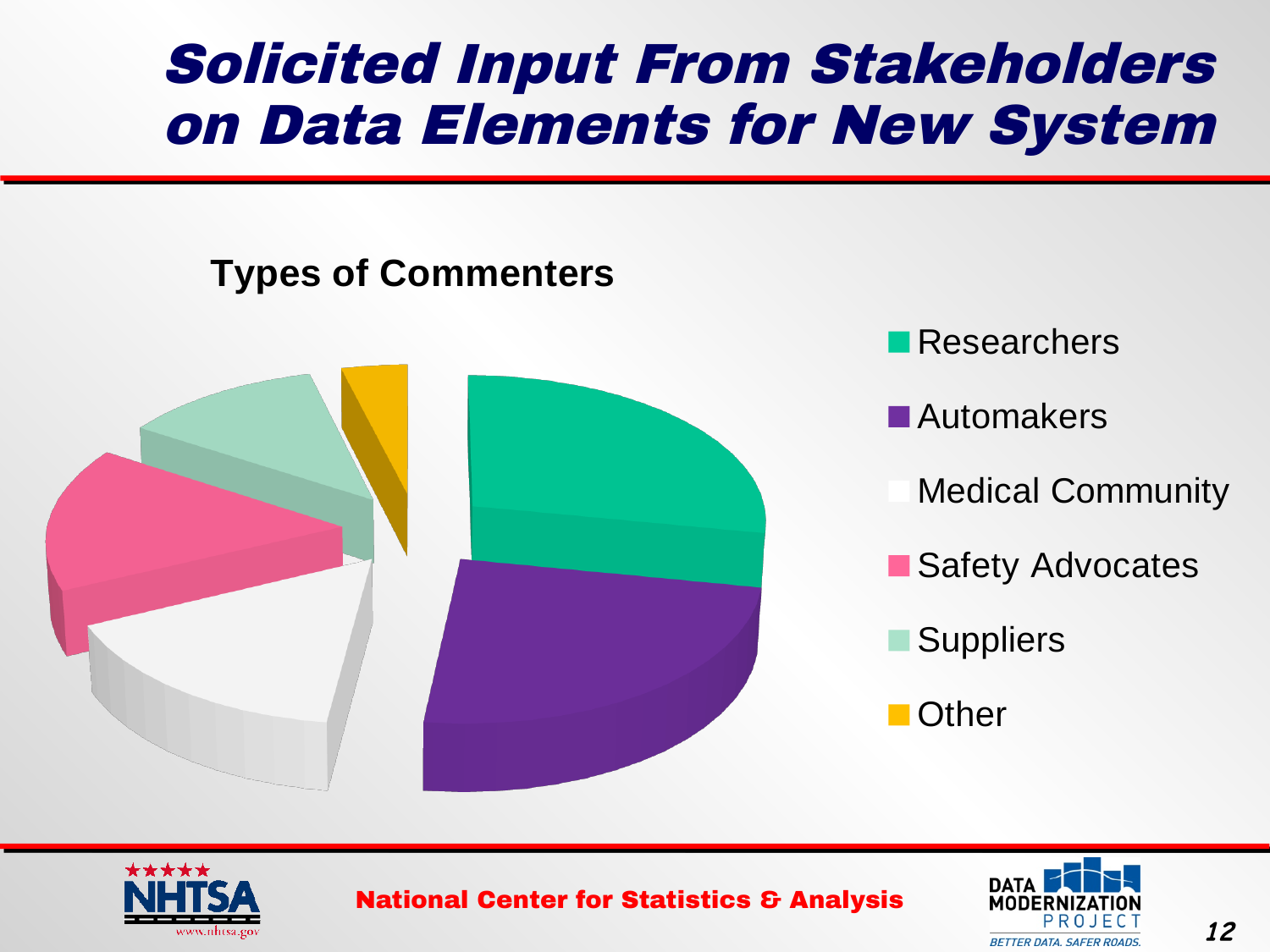

[unsupported chart]

# Solicited Input From Stakeholders on Data Elements for New System